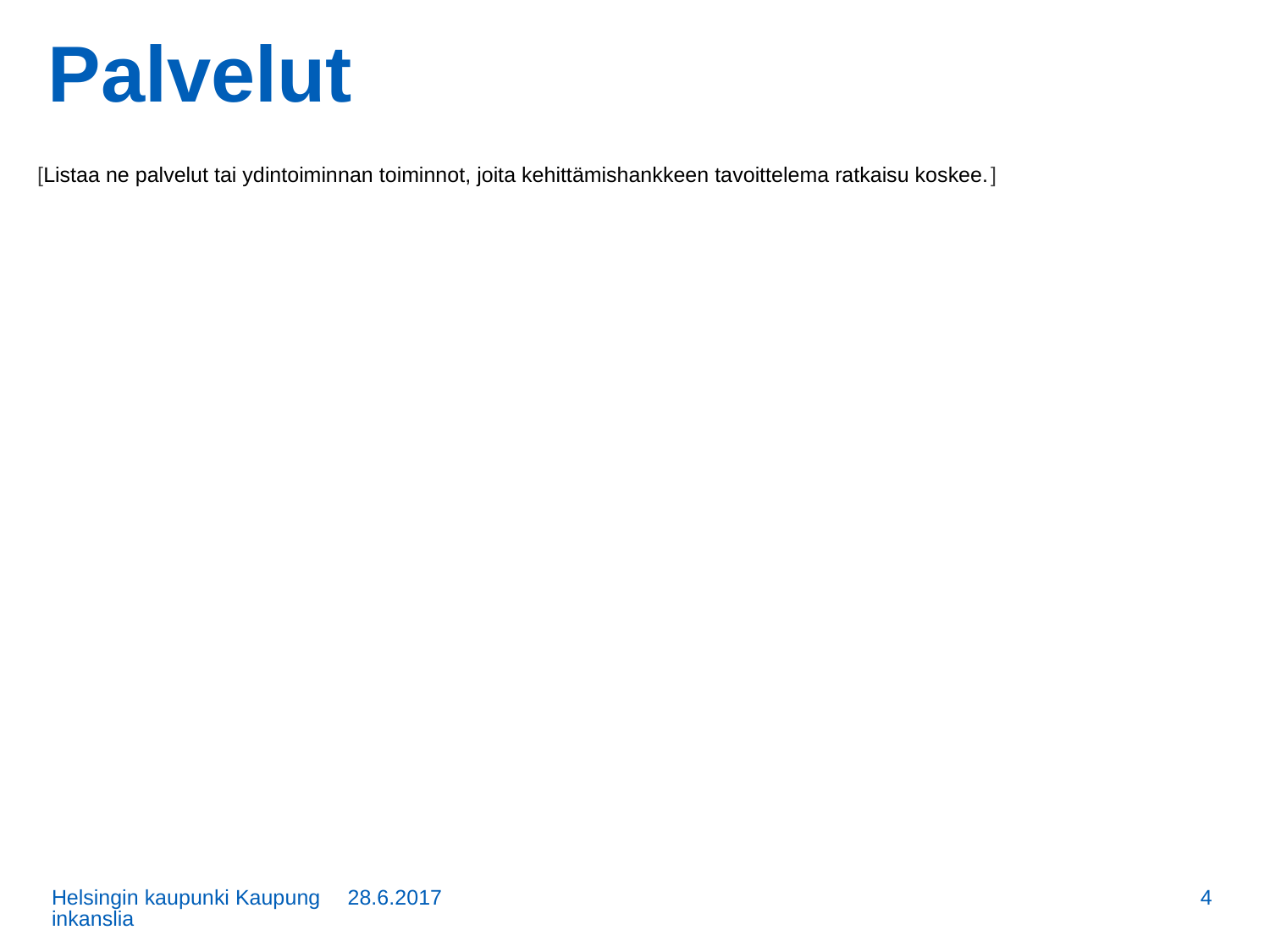

# Palvelut
[Listaa ne palvelut tai ydintoiminnan toiminnot, joita kehittämishankkeen tavoittelema ratkaisu koskee.]

Helsingin kaupunki Kaupunginkanslia
28.6.2017
4